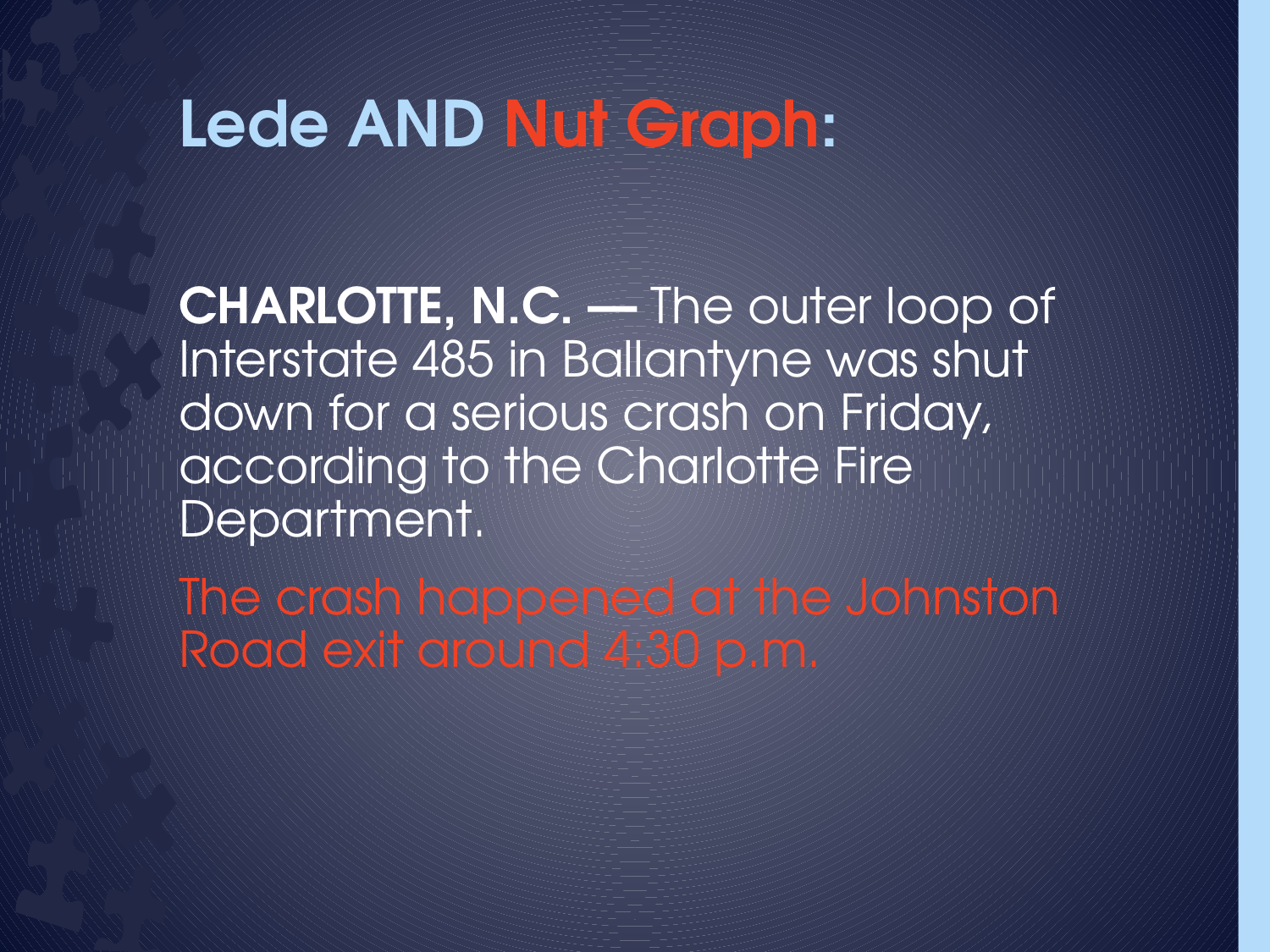

# Lede AND Nut Graph:
CHARLOTTE, N.C. — The outer loop of Interstate 485 in Ballantyne was shut down for a serious crash on Friday, according to the Charlotte Fire Department.
The crash happened at the Johnston Road exit around 4:30 p.m.